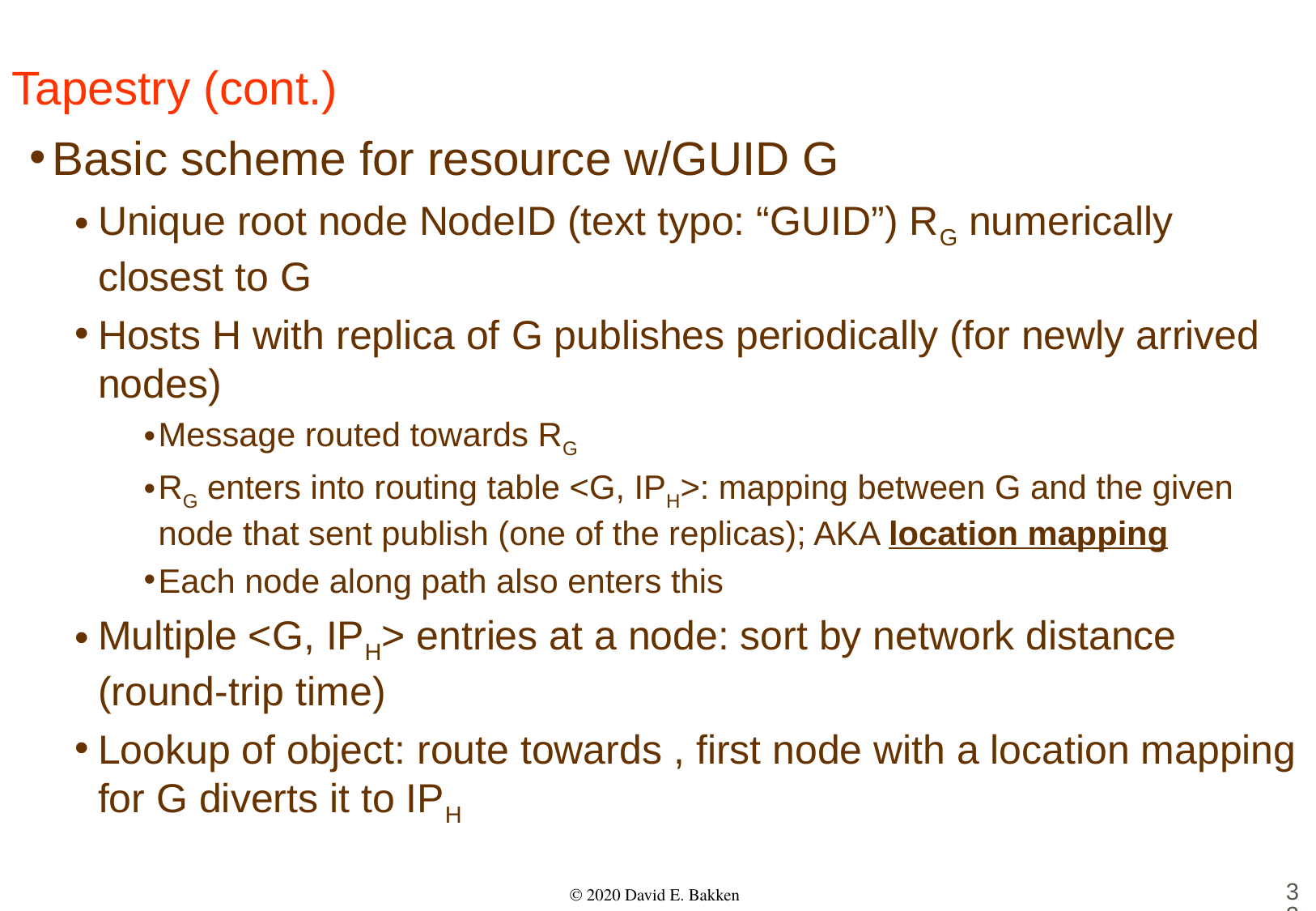

# Tapestry (cont.)
Basic scheme for resource w/GUID G
Unique root node NodeID (text typo: “GUID”) RG numerically closest to G
Hosts H with replica of G publishes periodically (for newly arrived nodes)
Message routed towards RG
RG enters into routing table <G, IPH>: mapping between G and the given node that sent publish (one of the replicas); AKA location mapping
Each node along path also enters this
Multiple <G, IPH> entries at a node: sort by network distance (round-trip time)
Lookup of object: route towards , first node with a location mapping for G diverts it to IPH
32
© 2020 David E. Bakken